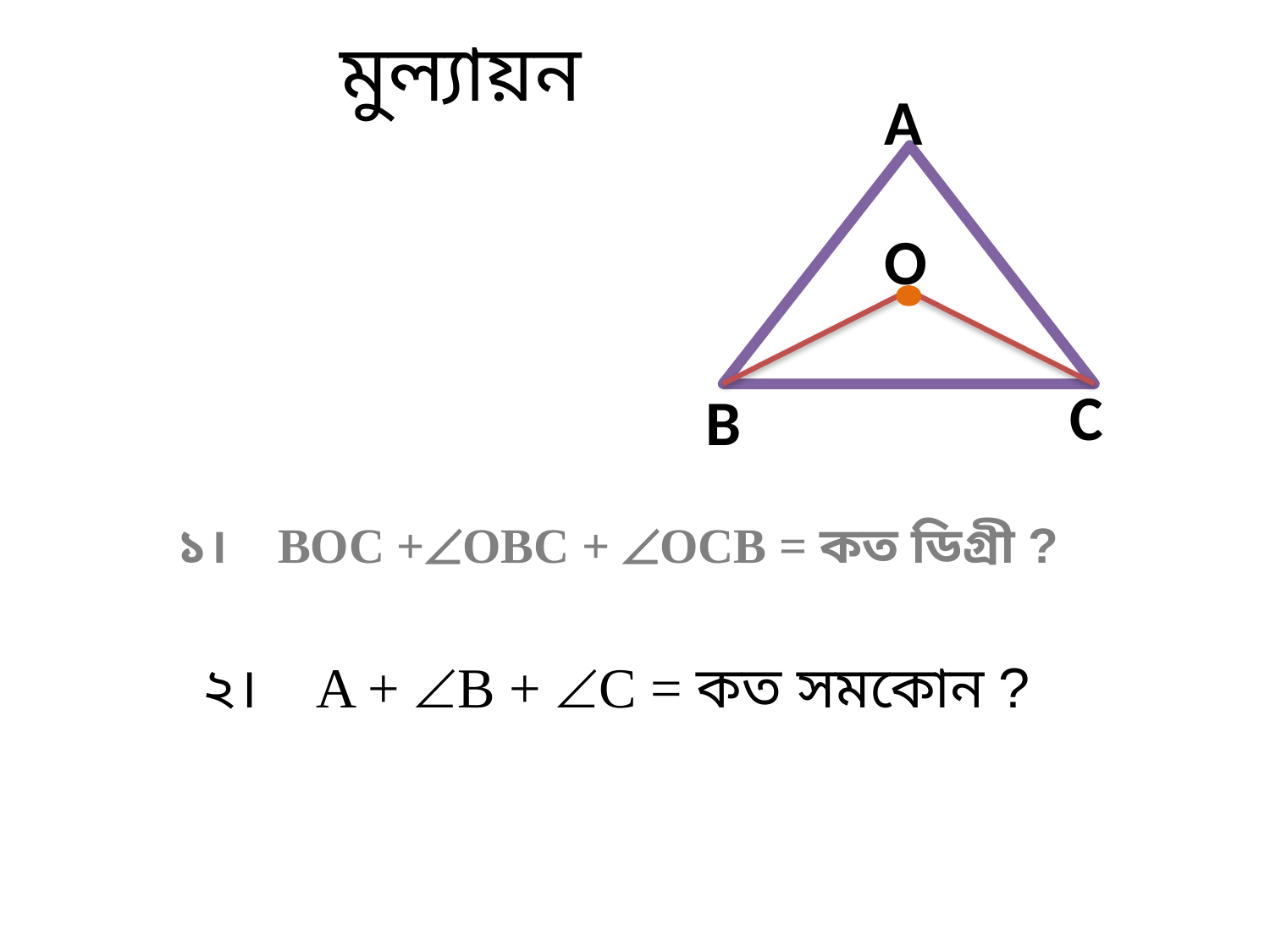

মুল্যায়ন

A
C
B

O

১। ∠BOC +∠OBC + ∠OCB = কত ডিগ্রী ?

২। ∠A + ∠B + ∠C = কত সমকোন ?